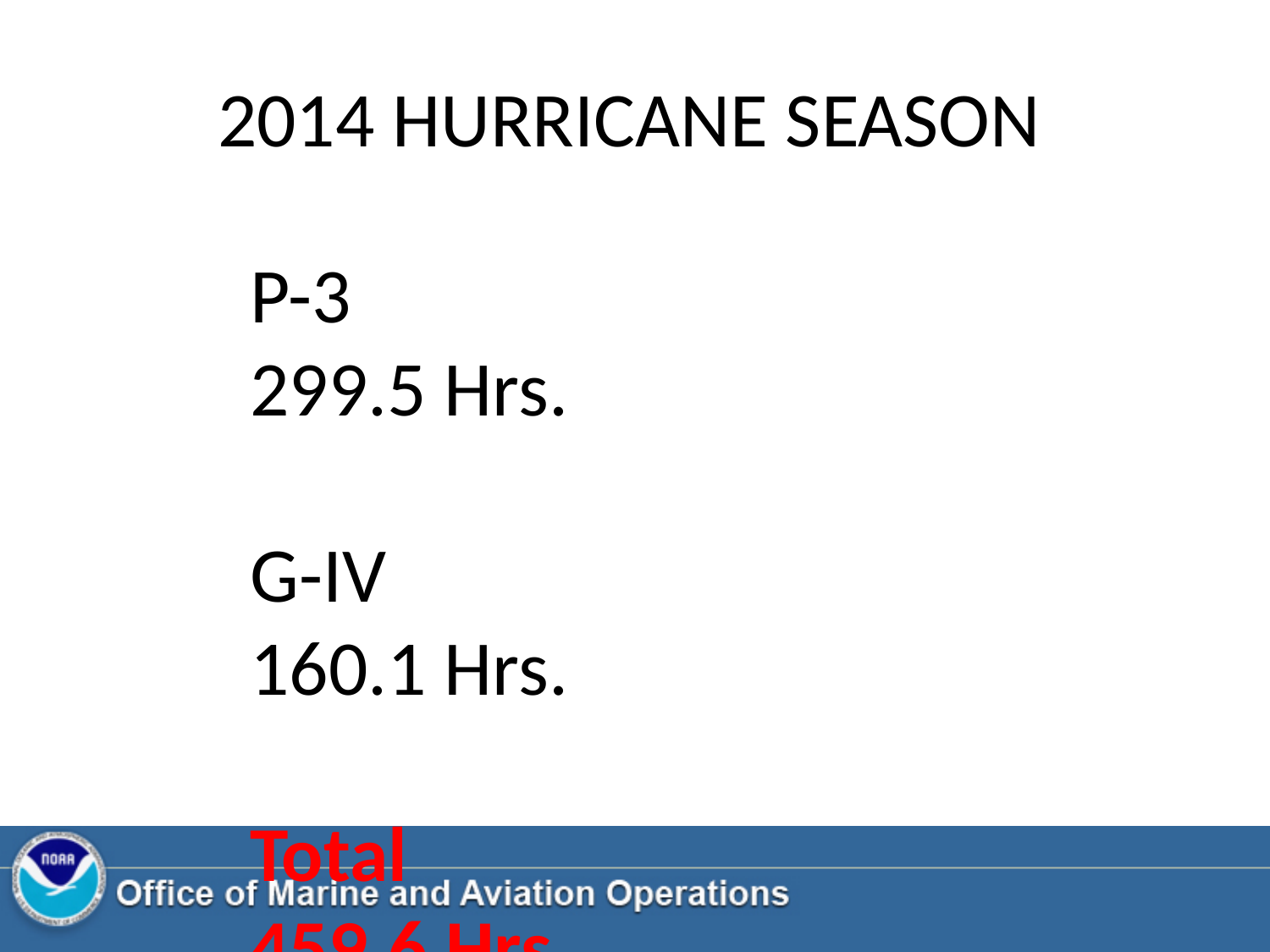

2014 HURRICANE SEASON

P-3						299.5 Hrs.

G-IV					160.1 Hrs.

Total					459.6 Hrs